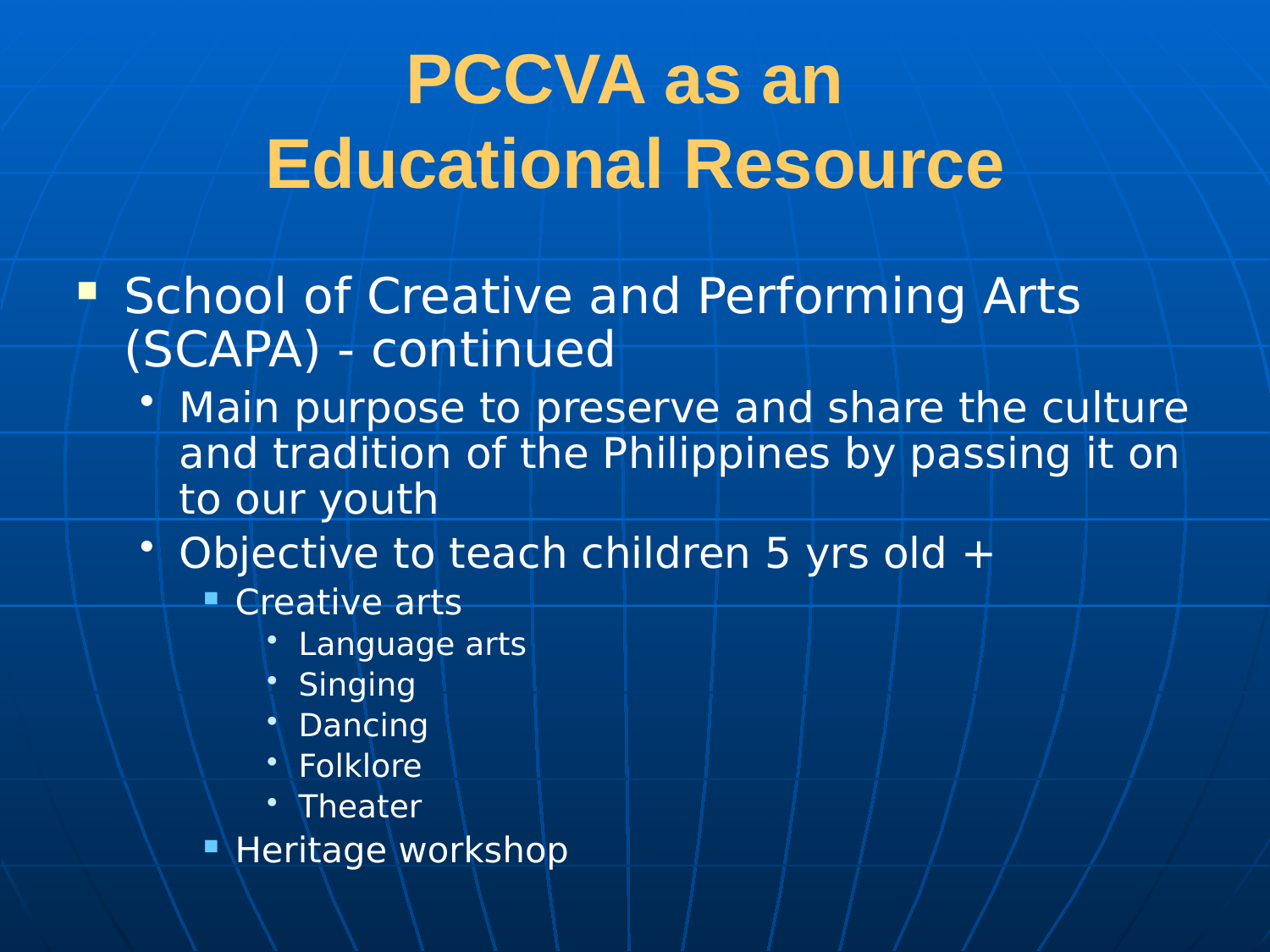

# PCCVA as an Educational Resource
School of Creative and Performing Arts (SCAPA) - continued
Main purpose to preserve and share the culture and tradition of the Philippines by passing it on to our youth
Objective to teach children 5 yrs old +
Creative arts
Language arts
Singing
Dancing
Folklore
Theater
Heritage workshop